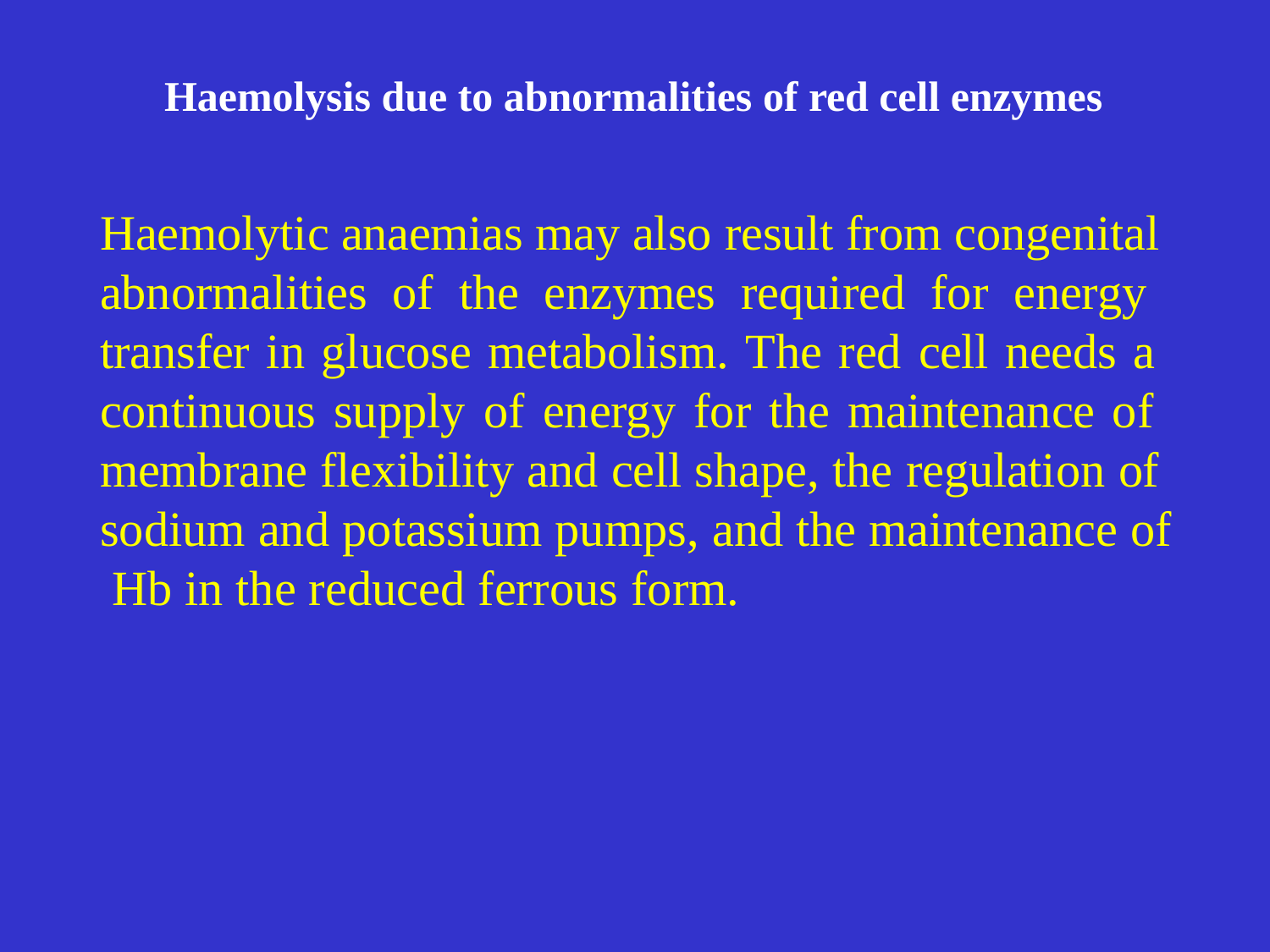

# Haemolysis due to abnormalities of red cell enzymes

Haemolytic anaemias may also result from congenital  abnormalities of the enzymes required for energy  transfer in glucose metabolism. The red cell needs a  continuous supply of energy for the maintenance of  membrane flexibility and cell shape, the regulation of  sodium and potassium pumps, and the maintenance of  Hb in the reduced ferrous form.